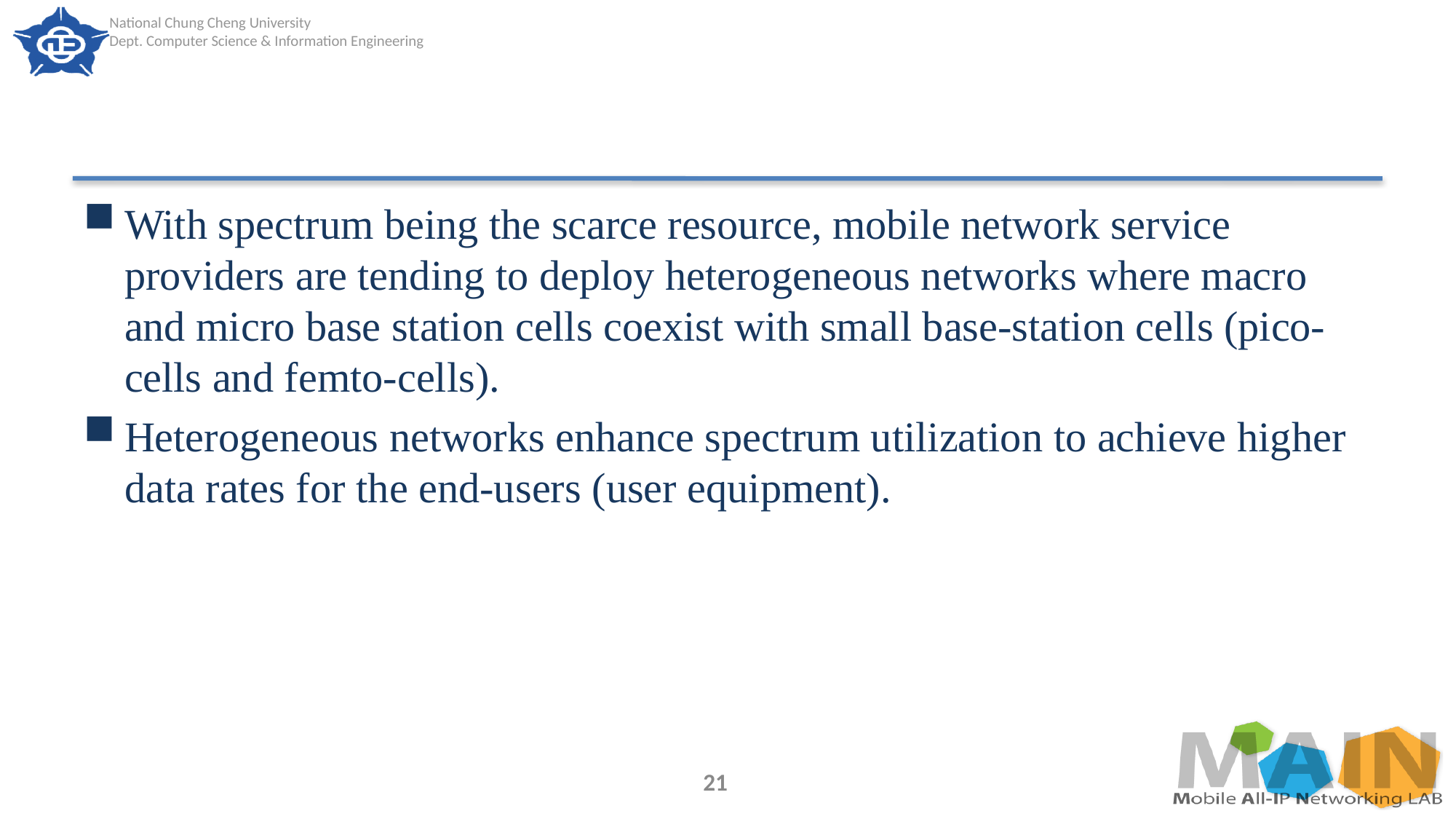

#
With spectrum being the scarce resource, mobile network service providers are tending to deploy heterogeneous networks where macro and micro base station cells coexist with small base-station cells (pico-cells and femto-cells).
Heterogeneous networks enhance spectrum utilization to achieve higher data rates for the end-users (user equipment).

21